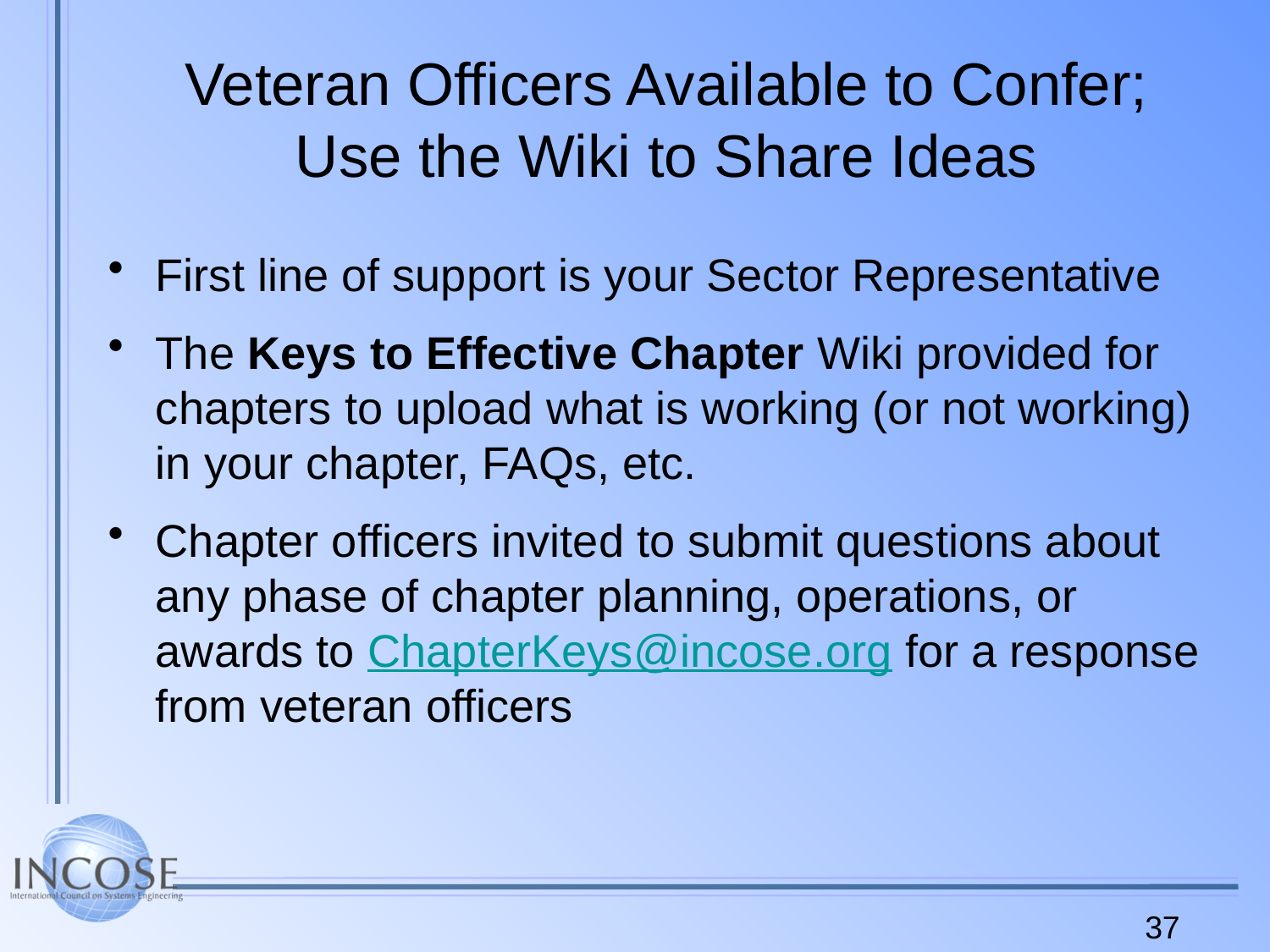

# Veteran Officers Available to Confer; Use the Wiki to Share Ideas
First line of support is your Sector Representative
The Keys to Effective Chapter Wiki provided for chapters to upload what is working (or not working) in your chapter, FAQs, etc.
Chapter officers invited to submit questions about any phase of chapter planning, operations, or awards to ChapterKeys@incose.org for a response from veteran officers